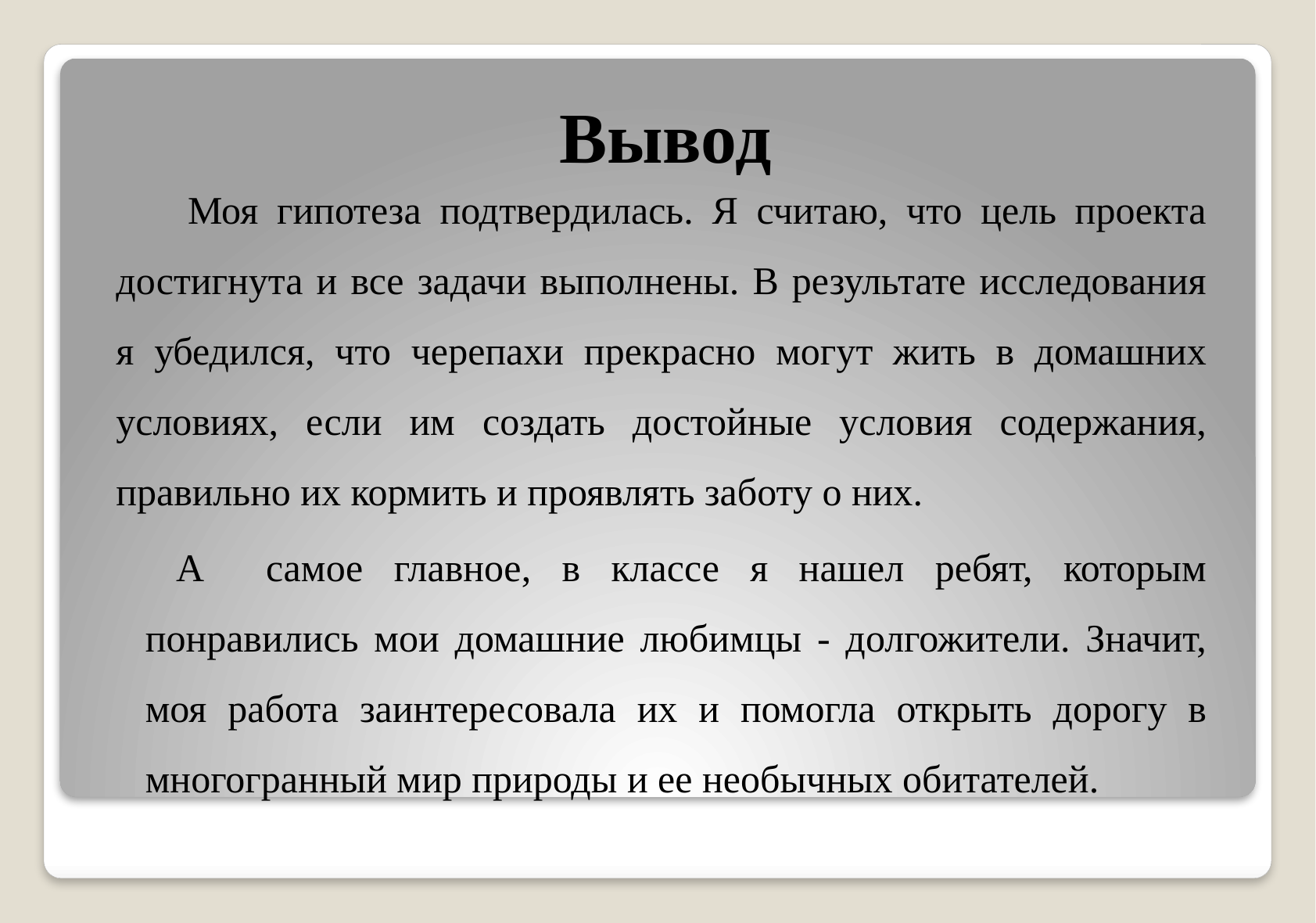

Вывод
    Моя гипотеза подтвердилась. Я считаю, что цель проекта достигнута и все задачи выполнены. В результате исследования я убедился, что черепахи прекрасно могут жить в домашних условиях, если им создать достойные условия содержания, правильно их кормить и проявлять заботу о них.
 А  самое главное, в классе я нашел ребят, которым понравились мои домашние любимцы - долгожители. Значит, моя работа заинтересовала их и помогла открыть дорогу в многогранный мир природы и ее необычных обитателей.